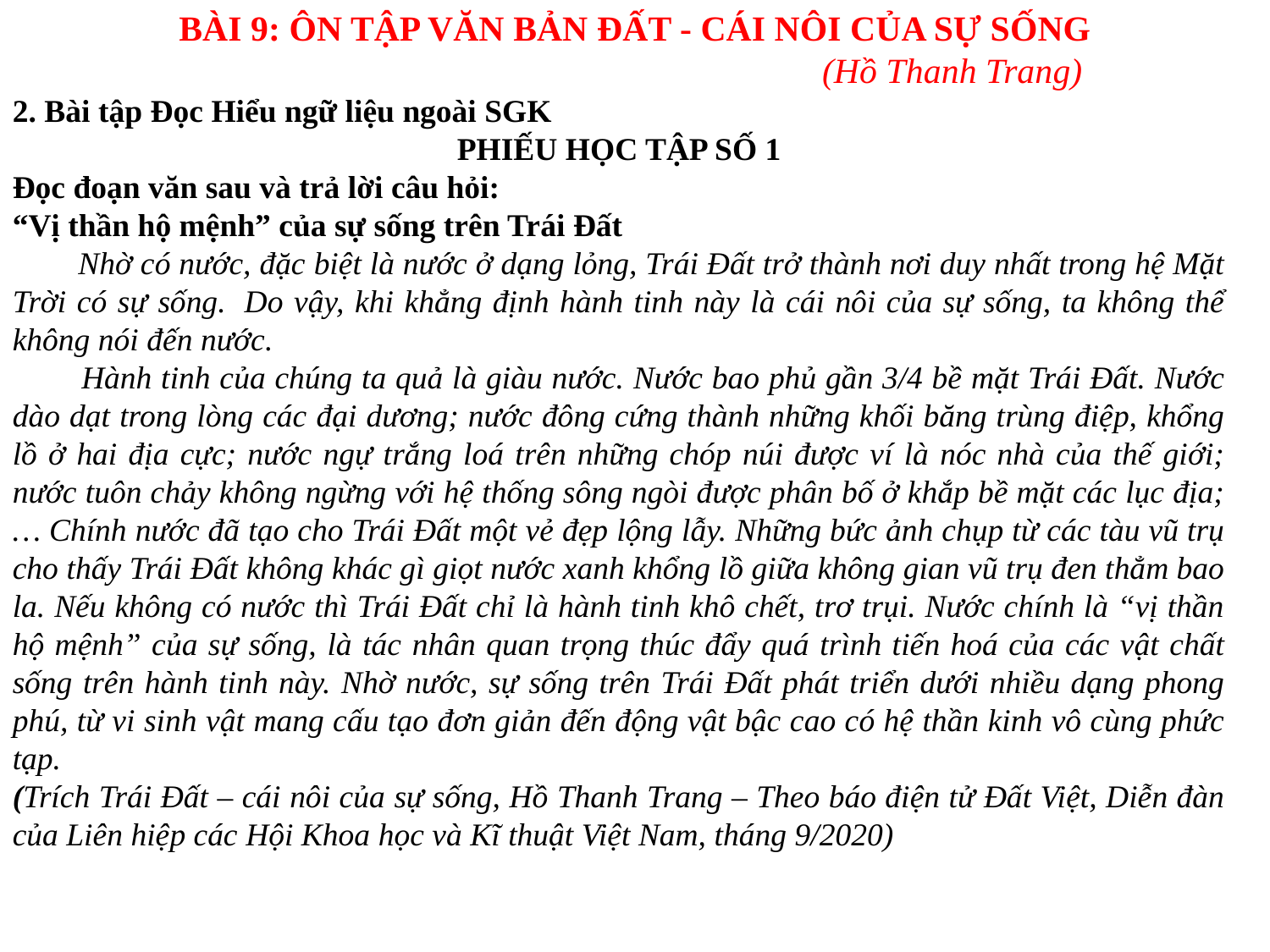

BÀI 9: ÔN TẬP VĂN BẢN ĐẤT - CÁI NÔI CỦA SỰ SỐNG
					(Hồ Thanh Trang)

2. Bài tập Đọc Hiểu ngữ liệu ngoài SGK
PHIẾU HỌC TẬP SỐ 1
Đọc đoạn văn sau và trả lời câu hỏi:
“Vị thần hộ mệnh” của sự sống trên Trái Đất
        Nhờ có nước, đặc biệt là nước ở dạng lỏng, Trái Đất trở thành nơi duy nhất trong hệ Mặt Trời có sự sống.  Do vậy, khi khẳng định hành tinh này là cái nôi của sự sống, ta không thể không nói đến nước.
        Hành tinh của chúng ta quả là giàu nước. Nước bao phủ gần 3/4 bề mặt Trái Đất. Nước dào dạt trong lòng các đại dương; nước đông cứng thành những khối băng trùng điệp, khổng lồ ở hai địa cực; nước ngự trắng loá trên những chóp núi được ví là nóc nhà của thế giới; nước tuôn chảy không ngừng với hệ thống sông ngòi được phân bố ở khắp bề mặt các lục địa;… Chính nước đã tạo cho Trái Đất một vẻ đẹp lộng lẫy. Những bức ảnh chụp từ các tàu vũ trụ cho thấy Trái Đất không khác gì giọt nước xanh khổng lồ giữa không gian vũ trụ đen thẳm bao la. Nếu không có nước thì Trái Đất chỉ là hành tinh khô chết, trơ trụi. Nước chính là “vị thần hộ mệnh” của sự sống, là tác nhân quan trọng thúc đẩy quá trình tiến hoá của các vật chất sống trên hành tinh này. Nhờ nước, sự sống trên Trái Đất phát triển dưới nhiều dạng phong phú, từ vi sinh vật mang cấu tạo đơn giản đến động vật bậc cao có hệ thần kinh vô cùng phức tạp.
(Trích Trái Đất – cái nôi của sự sống, Hồ Thanh Trang – Theo báo điện tử Đất Việt, Diễn đàn của Liên hiệp các Hội Khoa học và Kĩ thuật Việt Nam, tháng 9/2020)